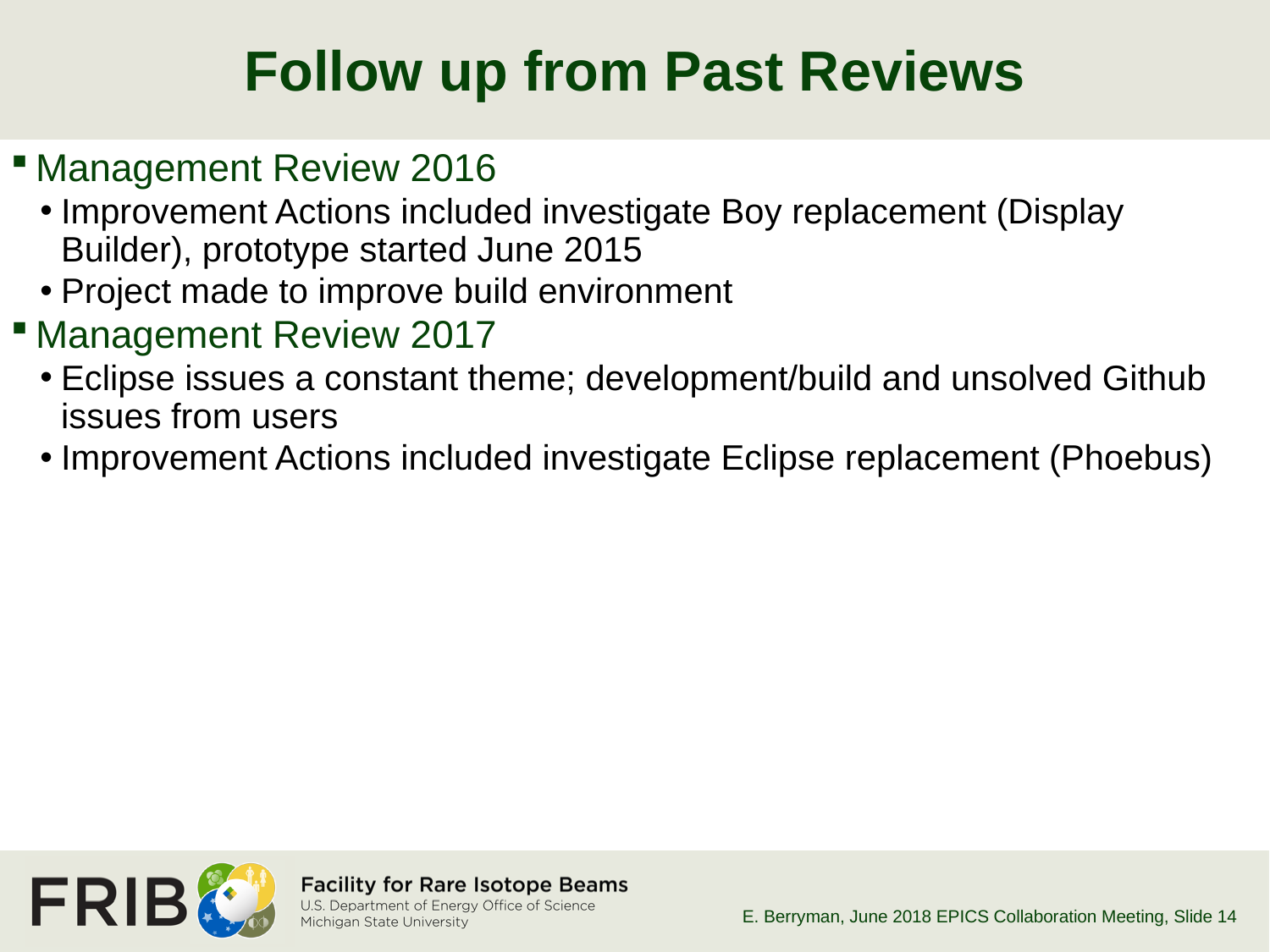

# Follow up from Past Reviews
Management Review 2016
Improvement Actions included investigate Boy replacement (Display Builder), prototype started June 2015
Project made to improve build environment
Management Review 2017
Eclipse issues a constant theme; development/build and unsolved Github issues from users
Improvement Actions included investigate Eclipse replacement (Phoebus)
E. Berryman, June 2018 EPICS Collaboration Meeting
, Slide 14